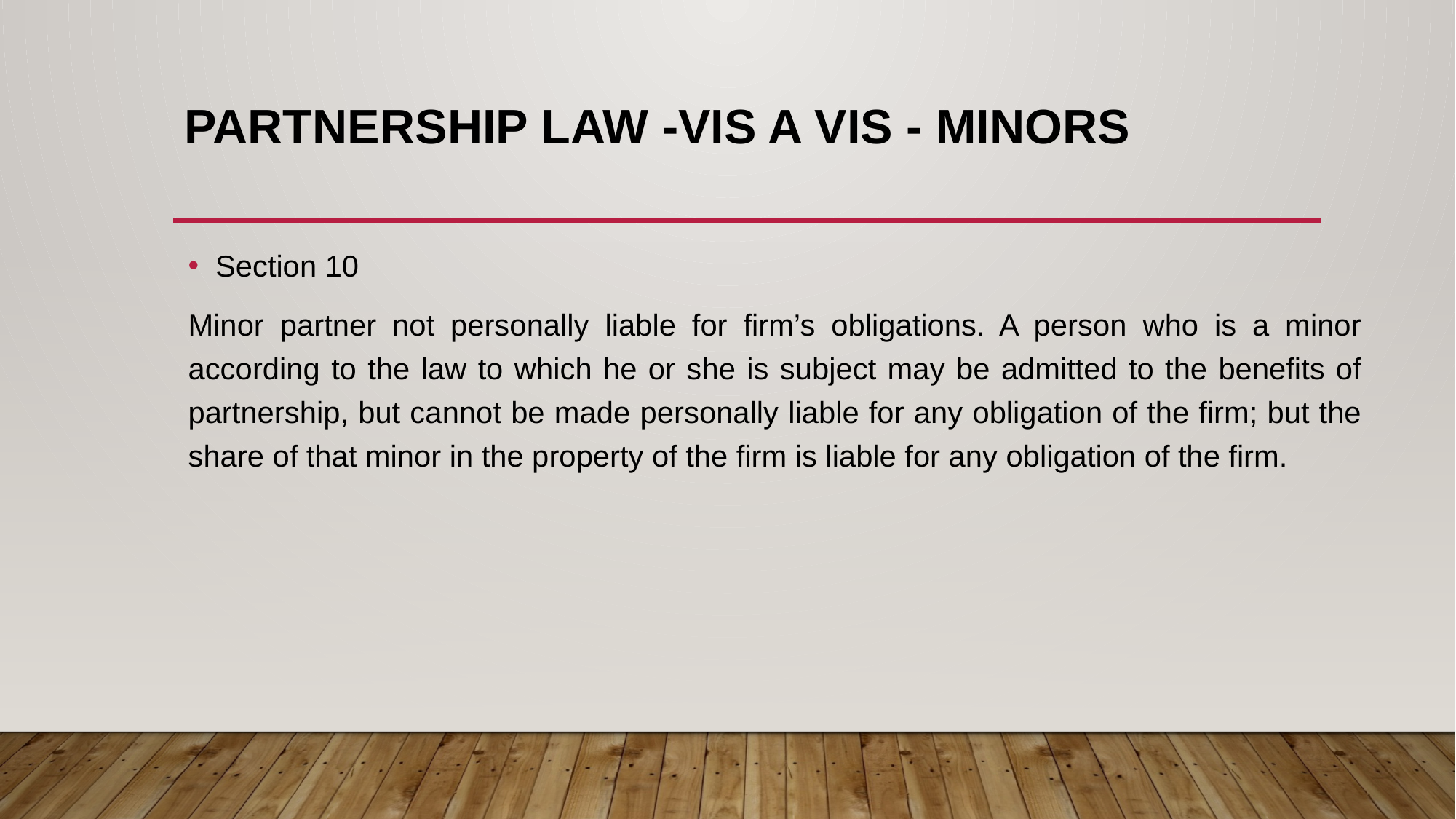

# PARTNERSHIP LAW -VIS A VIS - MINORS
Section 10
Minor partner not personally liable for firm’s obligations. A person who is a minor according to the law to which he or she is subject may be admitted to the benefits of partnership, but cannot be made personally liable for any obligation of the firm; but the share of that minor in the property of the firm is liable for any obligation of the firm.